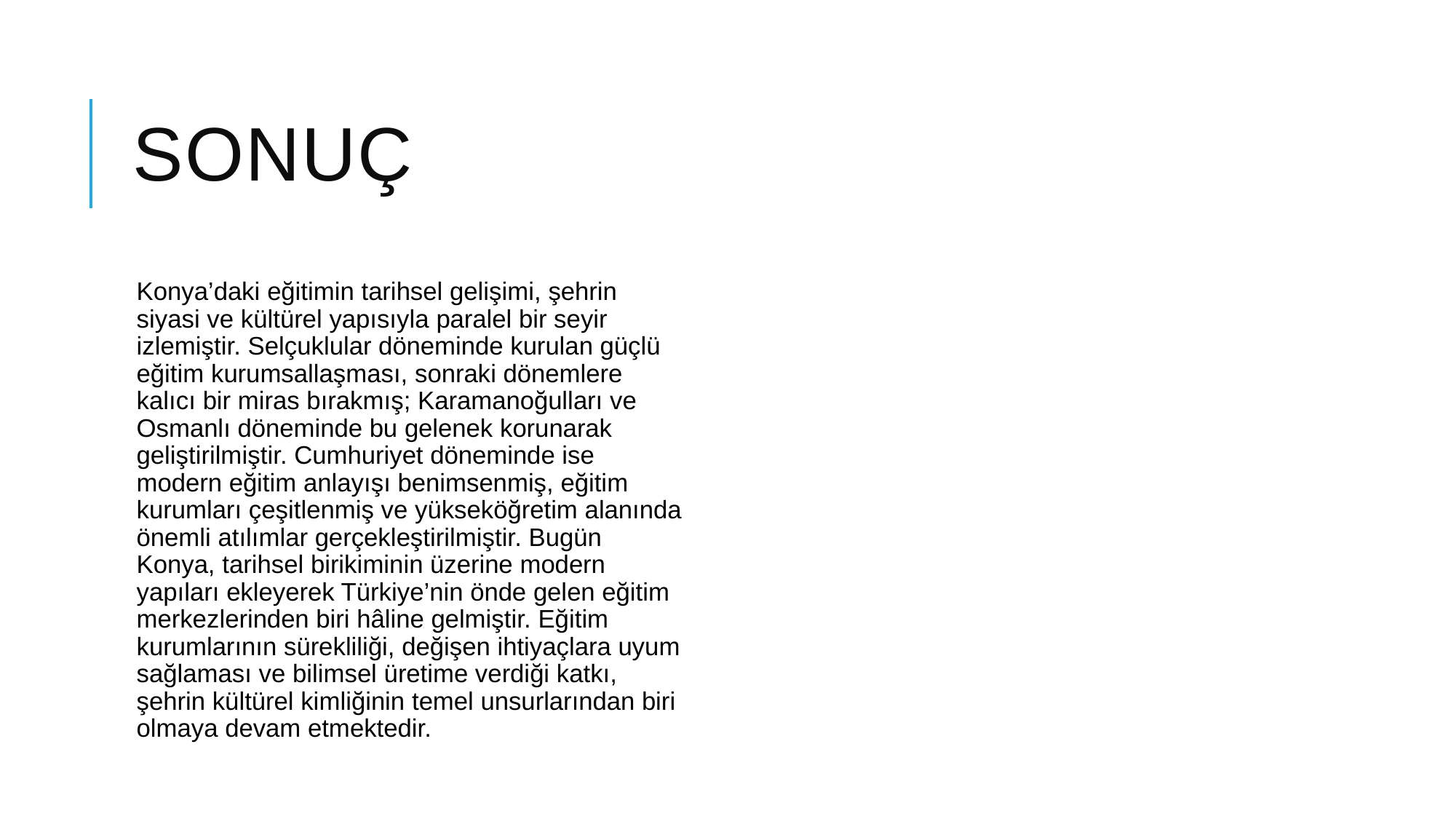

# SONUÇ
Konya’daki eğitimin tarihsel gelişimi, şehrin siyasi ve kültürel yapısıyla paralel bir seyir izlemiştir. Selçuklular döneminde kurulan güçlü eğitim kurumsallaşması, sonraki dönemlere kalıcı bir miras bırakmış; Karamanoğulları ve Osmanlı döneminde bu gelenek korunarak geliştirilmiştir. Cumhuriyet döneminde ise modern eğitim anlayışı benimsenmiş, eğitim kurumları çeşitlenmiş ve yükseköğretim alanında önemli atılımlar gerçekleştirilmiştir. Bugün Konya, tarihsel birikiminin üzerine modern yapıları ekleyerek Türkiye’nin önde gelen eğitim merkezlerinden biri hâline gelmiştir. Eğitim kurumlarının sürekliliği, değişen ihtiyaçlara uyum sağlaması ve bilimsel üretime verdiği katkı, şehrin kültürel kimliğinin temel unsurlarından biri olmaya devam etmektedir.